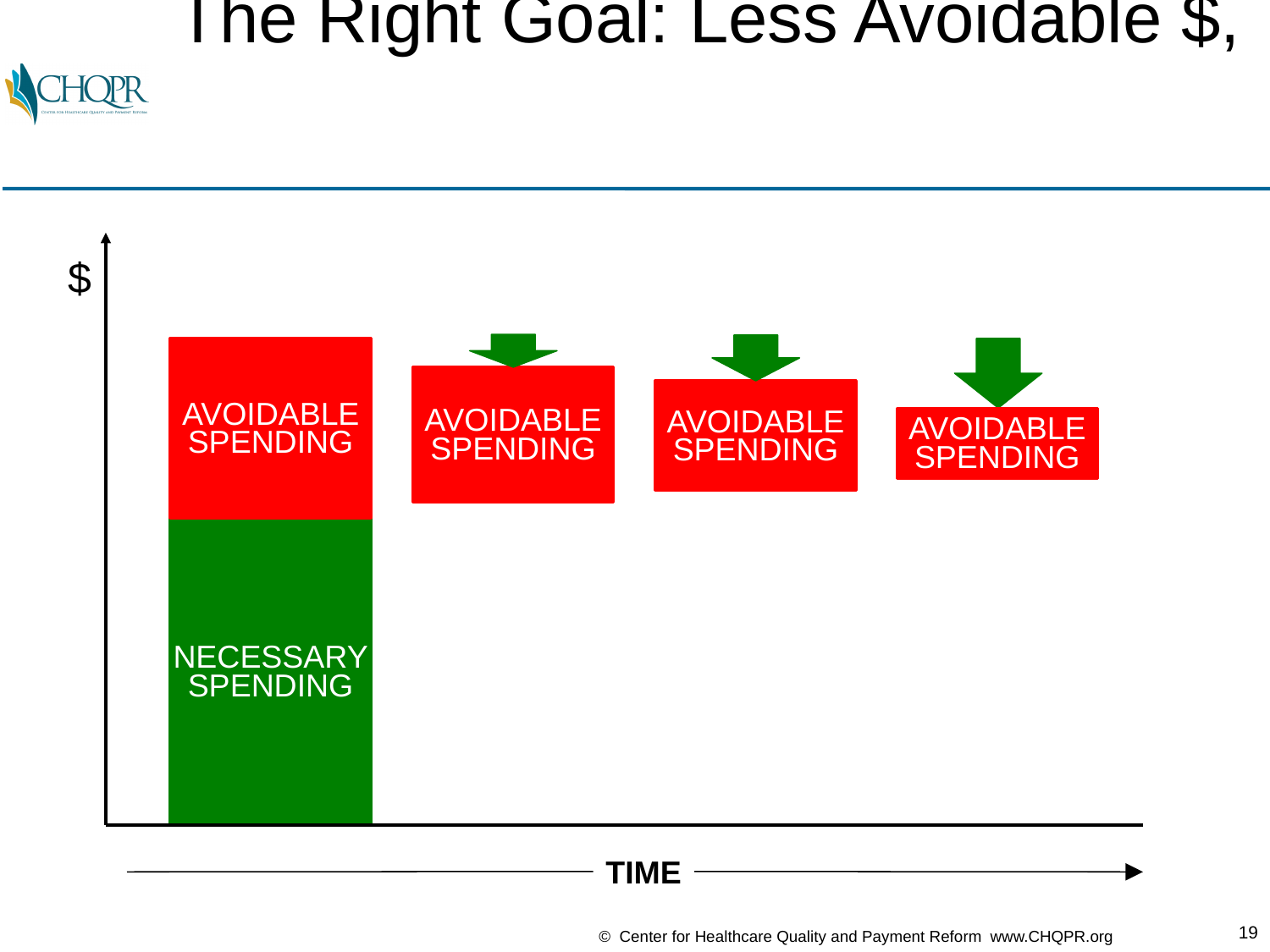

# The Right Goal: Less Avoidable $,
$

AVOIDABLE
SPENDING

AVOIDABLE
SPENDING
AVOIDABLE
SPENDING
AVOIDABLE
SPENDING
NECESSARY
SPENDING
TIME